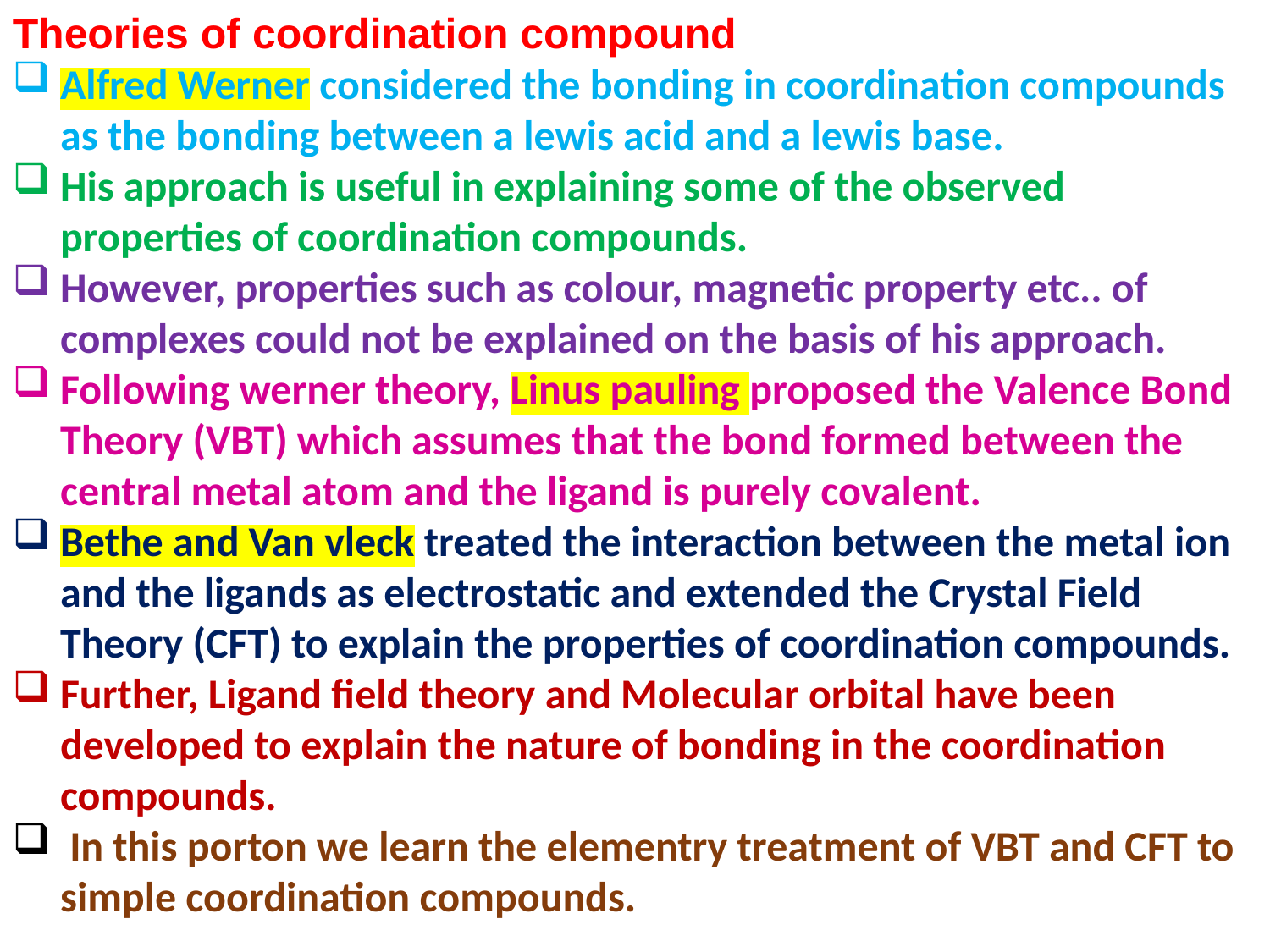

Theories of coordination compound
Alfred Werner considered the bonding in coordination compounds as the bonding between a lewis acid and a lewis base.
His approach is useful in explaining some of the observed properties of coordination compounds.
However, properties such as colour, magnetic property etc.. of complexes could not be explained on the basis of his approach.
Following werner theory, Linus pauling proposed the Valence Bond Theory (VBT) which assumes that the bond formed between the central metal atom and the ligand is purely covalent.
Bethe and Van vleck treated the interaction between the metal ion and the ligands as electrostatic and extended the Crystal Field Theory (CFT) to explain the properties of coordination compounds.
Further, Ligand field theory and Molecular orbital have been developed to explain the nature of bonding in the coordination compounds.
 In this porton we learn the elementry treatment of VBT and CFT to simple coordination compounds.